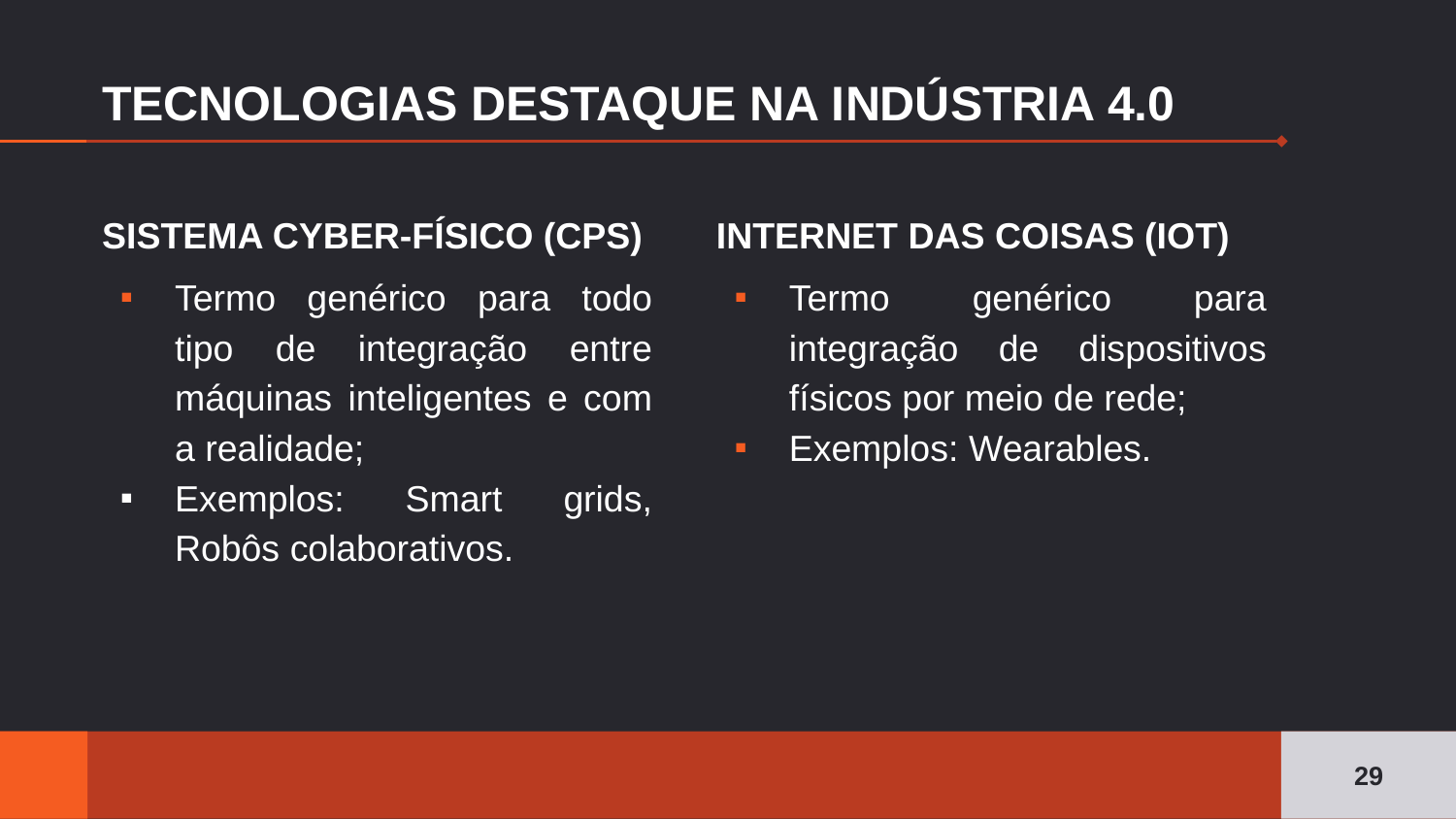

# TECNOLOGIAS DESTAQUE NA INDÚSTRIA 4.0
SISTEMA CYBER-FÍSICO (CPS)
Termo genérico para todo tipo de integração entre máquinas inteligentes e com a realidade;
Exemplos: Smart grids, Robôs colaborativos.

INTERNET DAS COISAS (IOT)
Termo genérico para integração de dispositivos físicos por meio de rede;
Exemplos: Wearables.
29